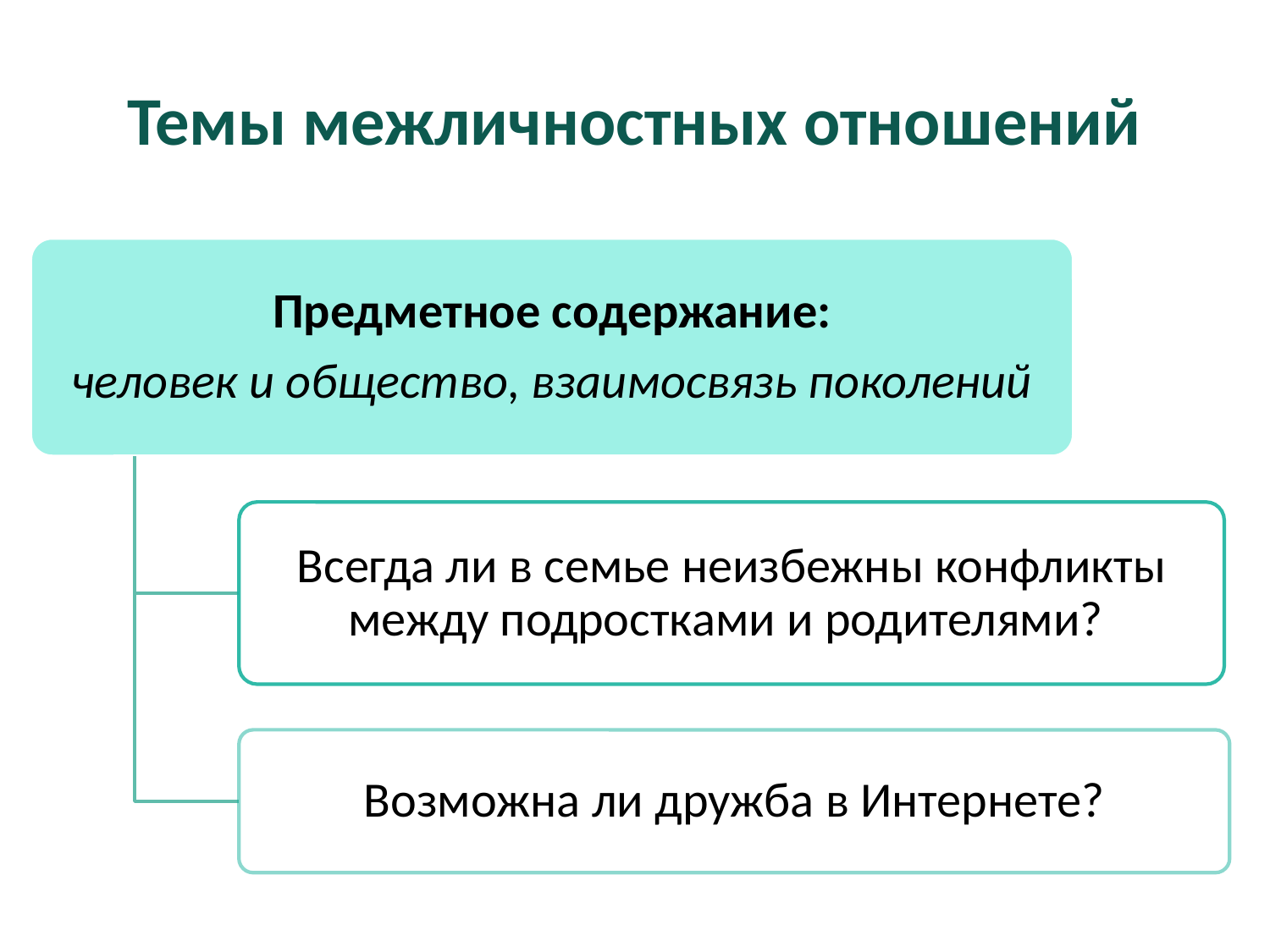

# Темы межличностных отношений
Предметное содержание:
человек и общество, взаимосвязь поколений
Всегда ли в семье неизбежны конфликты между подростками и родителями?
Возможна ли дружба в Интернете?